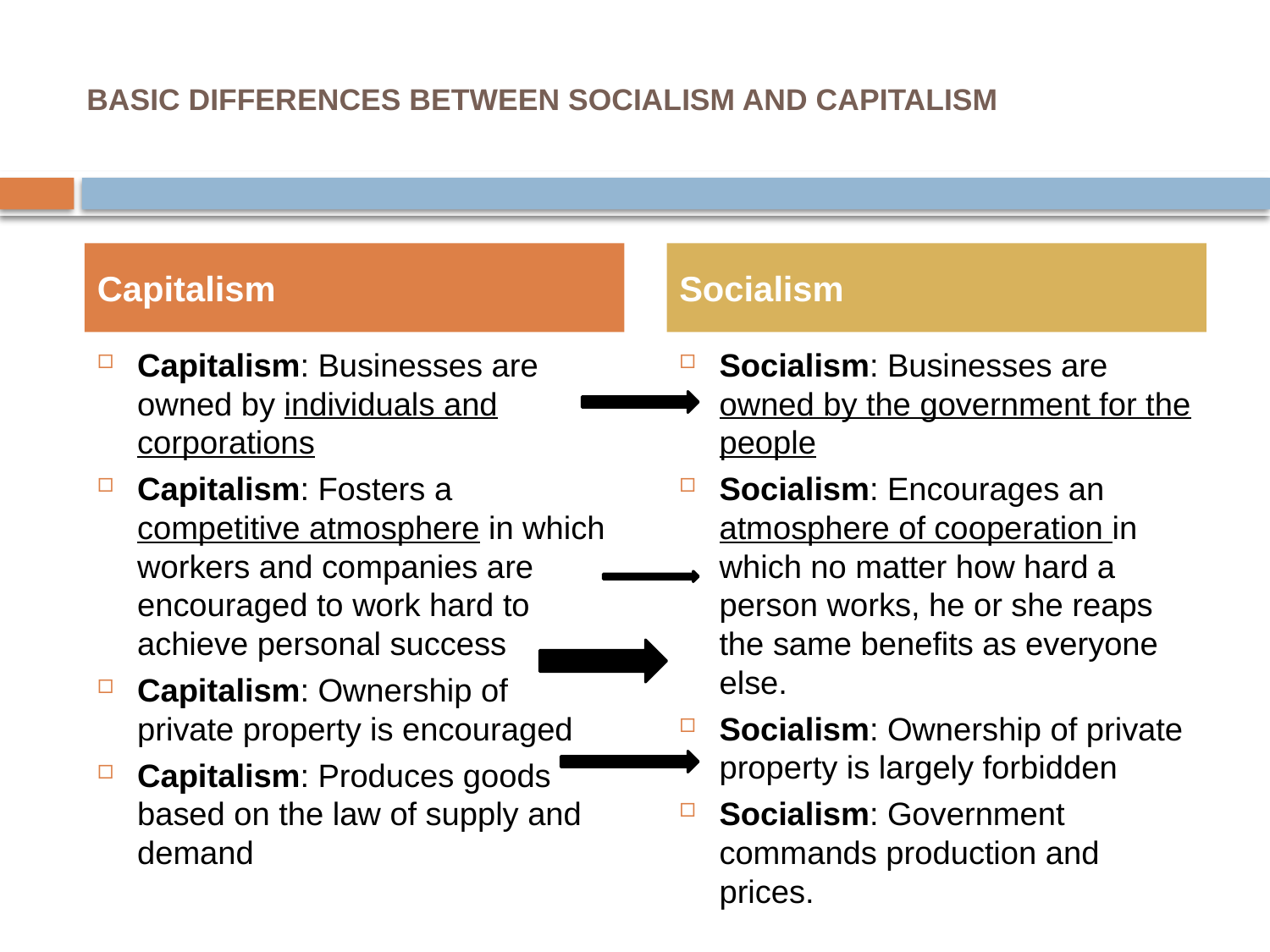

# BASIC DIFFERENCES BETWEEN SOCIALISM AND CAPITALISM
Capitalism
Socialism
Capitalism: Businesses are owned by individuals and corporations
Capitalism: Fosters a competitive atmosphere in which workers and companies are encouraged to work hard to achieve personal success
Capitalism: Ownership of private property is encouraged
Capitalism: Produces goods based on the law of supply and demand

Socialism: Businesses are owned by the government for the people
Socialism: Encourages an atmosphere of cooperation in which no matter how hard a person works, he or she reaps the same benefits as everyone else.
Socialism: Ownership of private property is largely forbidden
Socialism: Government commands production and prices.